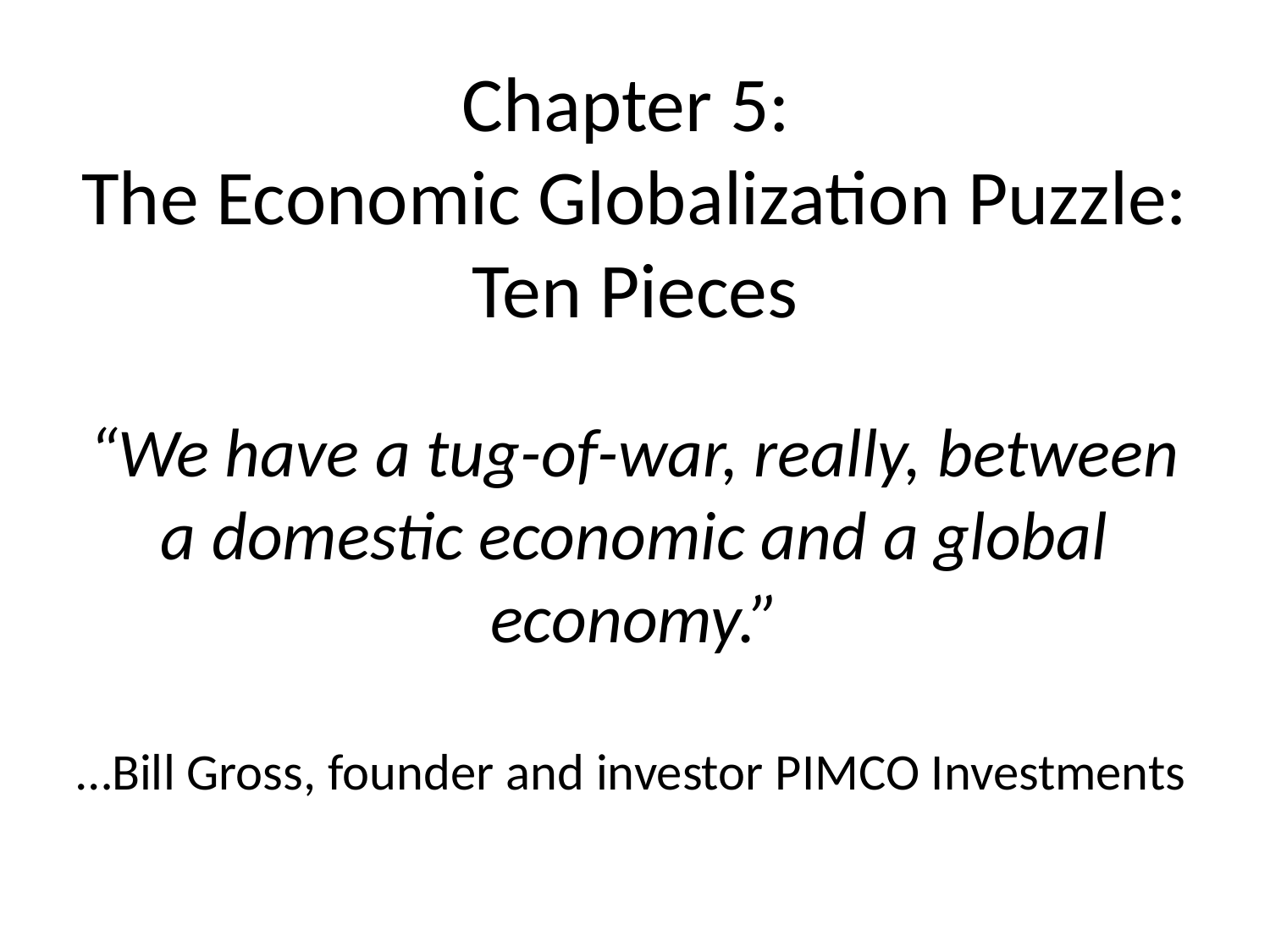

# Chapter 5: The Economic Globalization Puzzle: Ten Pieces
“We have a tug-of-war, really, between a domestic economic and a global economy.”

…Bill Gross, founder and investor PIMCO Investments